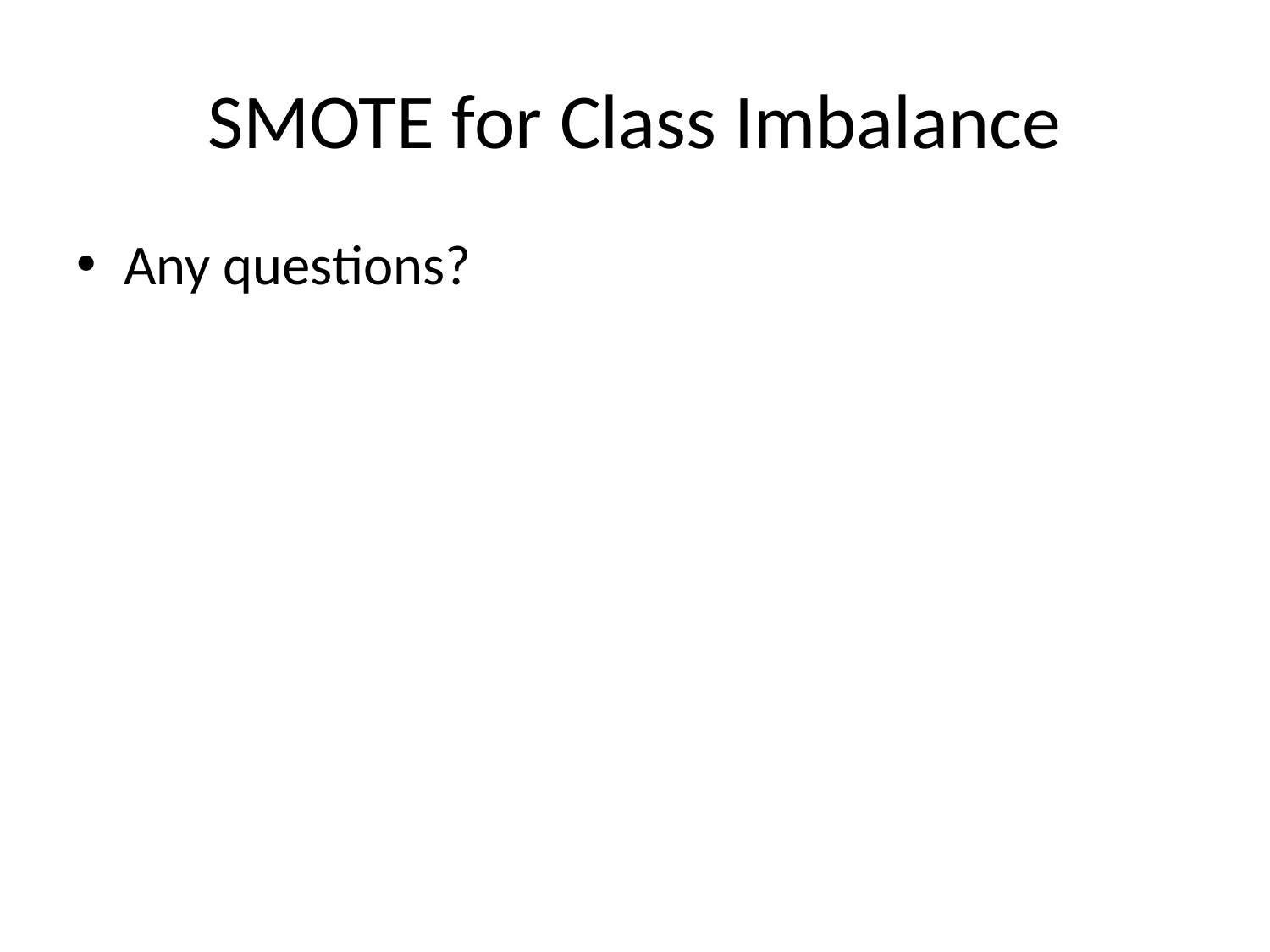

# SMOTE for Class Imbalance
Any questions?